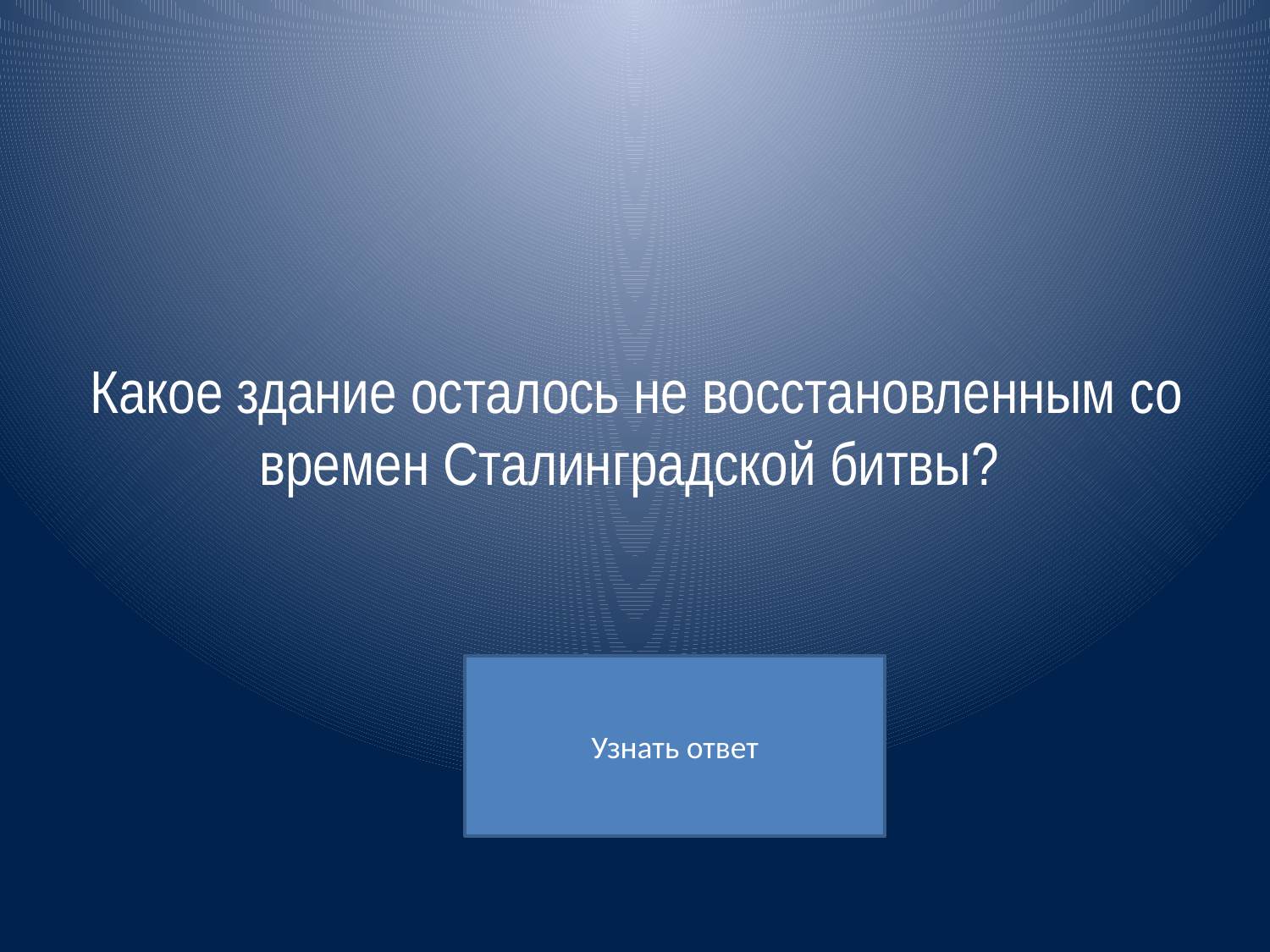

# Какое здание осталось не восстановленным со времен Сталинградской битвы?